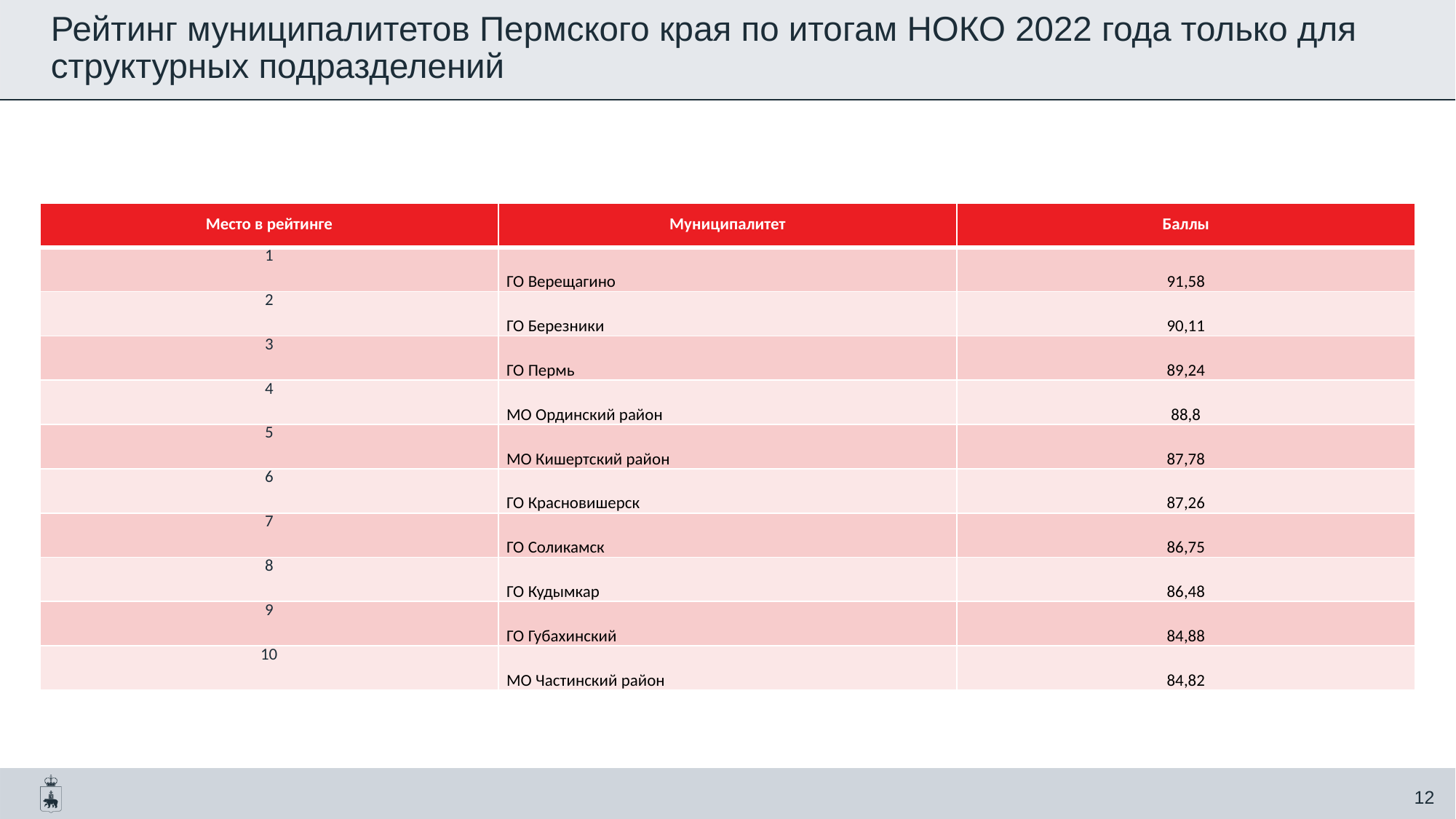

Рейтинг муниципалитетов Пермского края по итогам НОКО 2022 года только для структурных подразделений

| Место в рейтинге | Муниципалитет | Баллы |
| --- | --- | --- |
| 1 | ГО Верещагино | 91,58 |
| 2 | ГО Березники | 90,11 |
| 3 | ГО Пермь | 89,24 |
| 4 | МО Ординский район | 88,8 |
| 5 | МО Кишертский район | 87,78 |
| 6 | ГО Красновишерск | 87,26 |
| 7 | ГО Соликамск | 86,75 |
| 8 | ГО Кудымкар | 86,48 |
| 9 | ГО Губахинский | 84,88 |
| 10 | МО Частинский район | 84,82 |